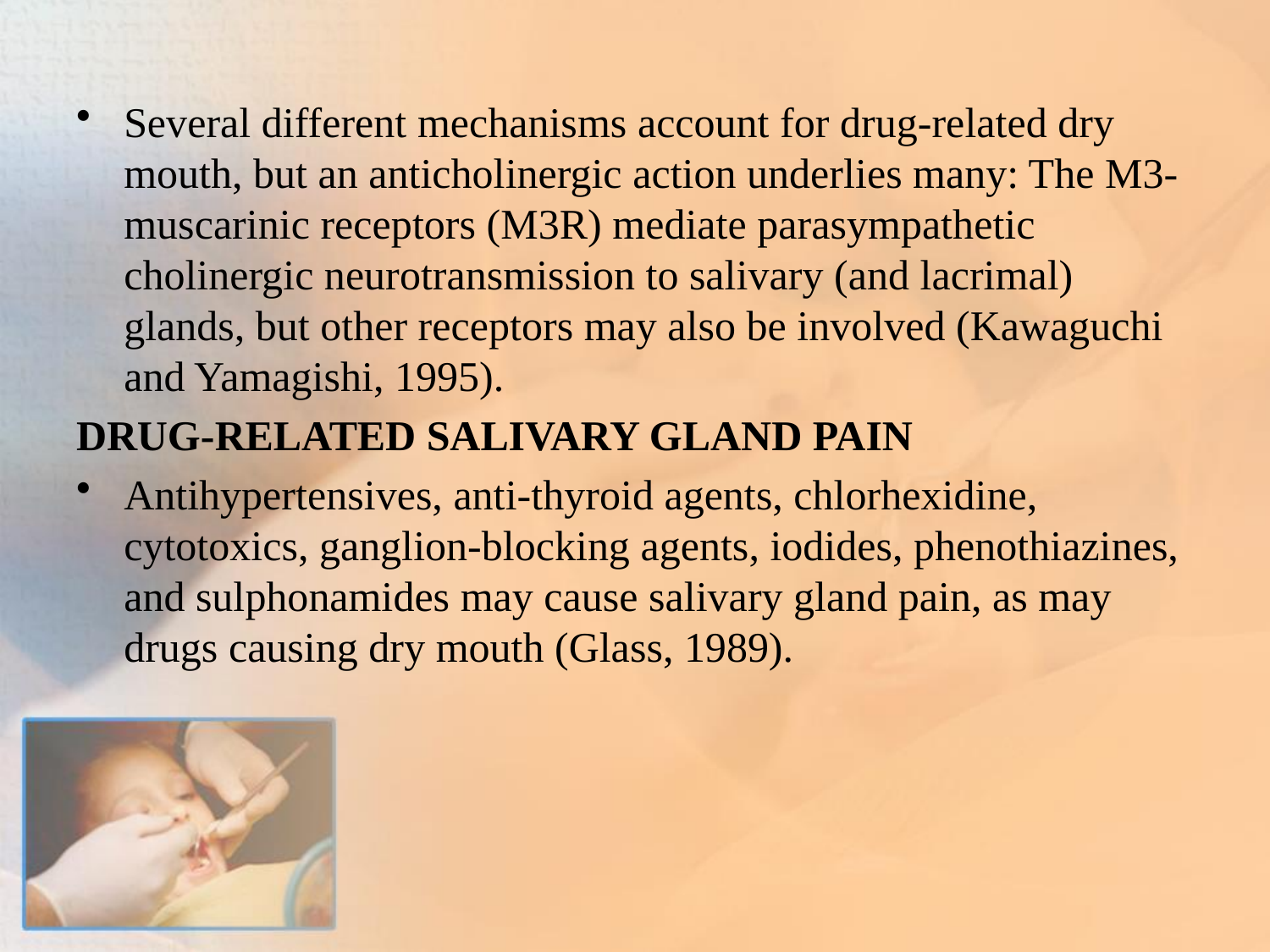

Several different mechanisms account for drug-related dry mouth, but an anticholinergic action underlies many: The M3- muscarinic receptors (M3R) mediate parasympathetic cholinergic neurotransmission to salivary (and lacrimal) glands, but other receptors may also be involved (Kawaguchi and Yamagishi, 1995).
DRUG-RELATED SALIVARY GLAND PAIN
Antihypertensives, anti-thyroid agents, chlorhexidine, cytotoxics, ganglion-blocking agents, iodides, phenothiazines, and sulphonamides may cause salivary gland pain, as may drugs causing dry mouth (Glass, 1989).